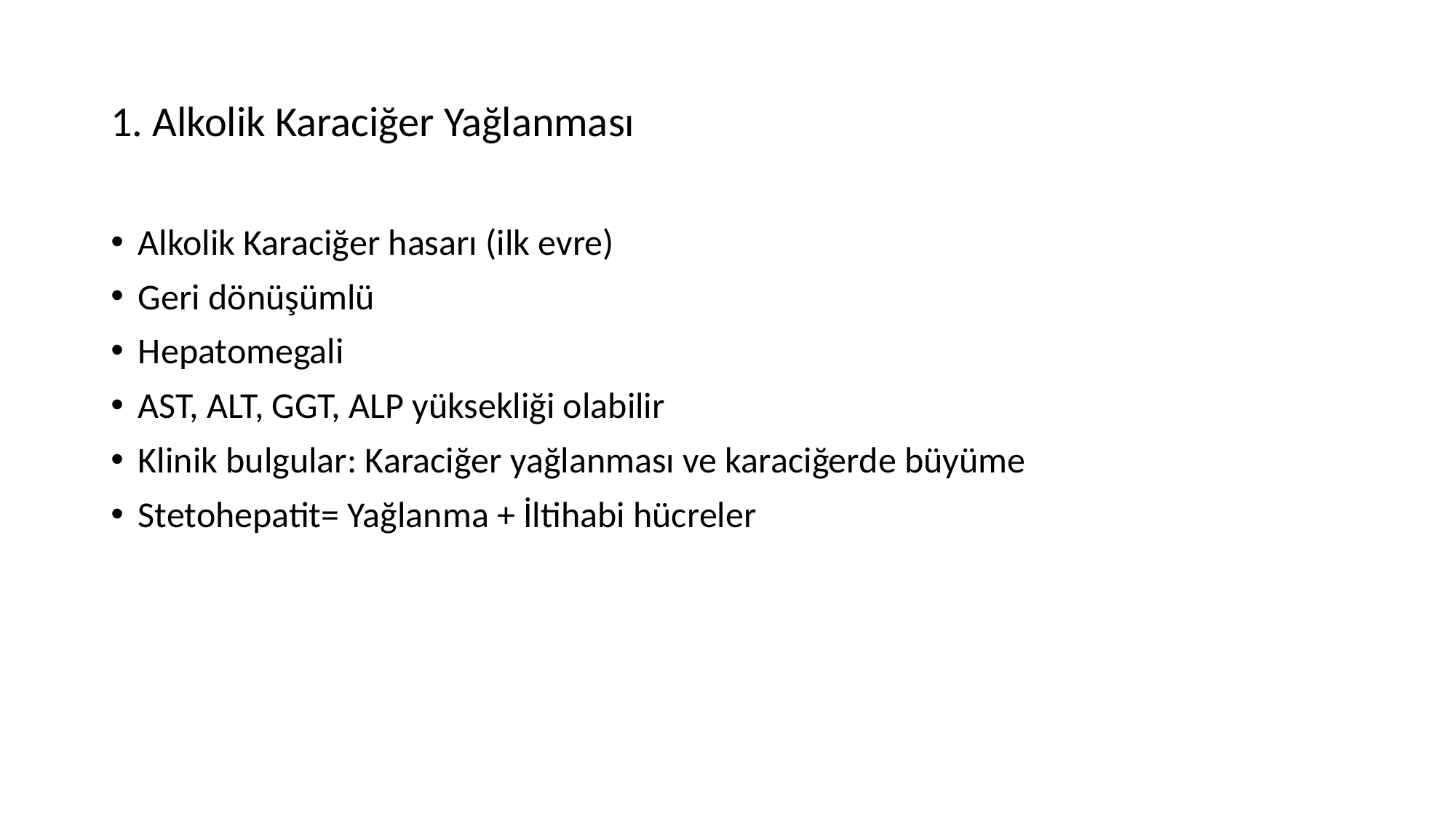

# 1. Alkolik Karaciğer Yağlanması
Alkolik Karaciğer hasarı (ilk evre)
Geri dönüşümlü
Hepatomegali
AST, ALT, GGT, ALP yüksekliği olabilir
Klinik bulgular: Karaciğer yağlanması ve karaciğerde büyüme
Stetohepatit= Yağlanma + İltihabi hücreler